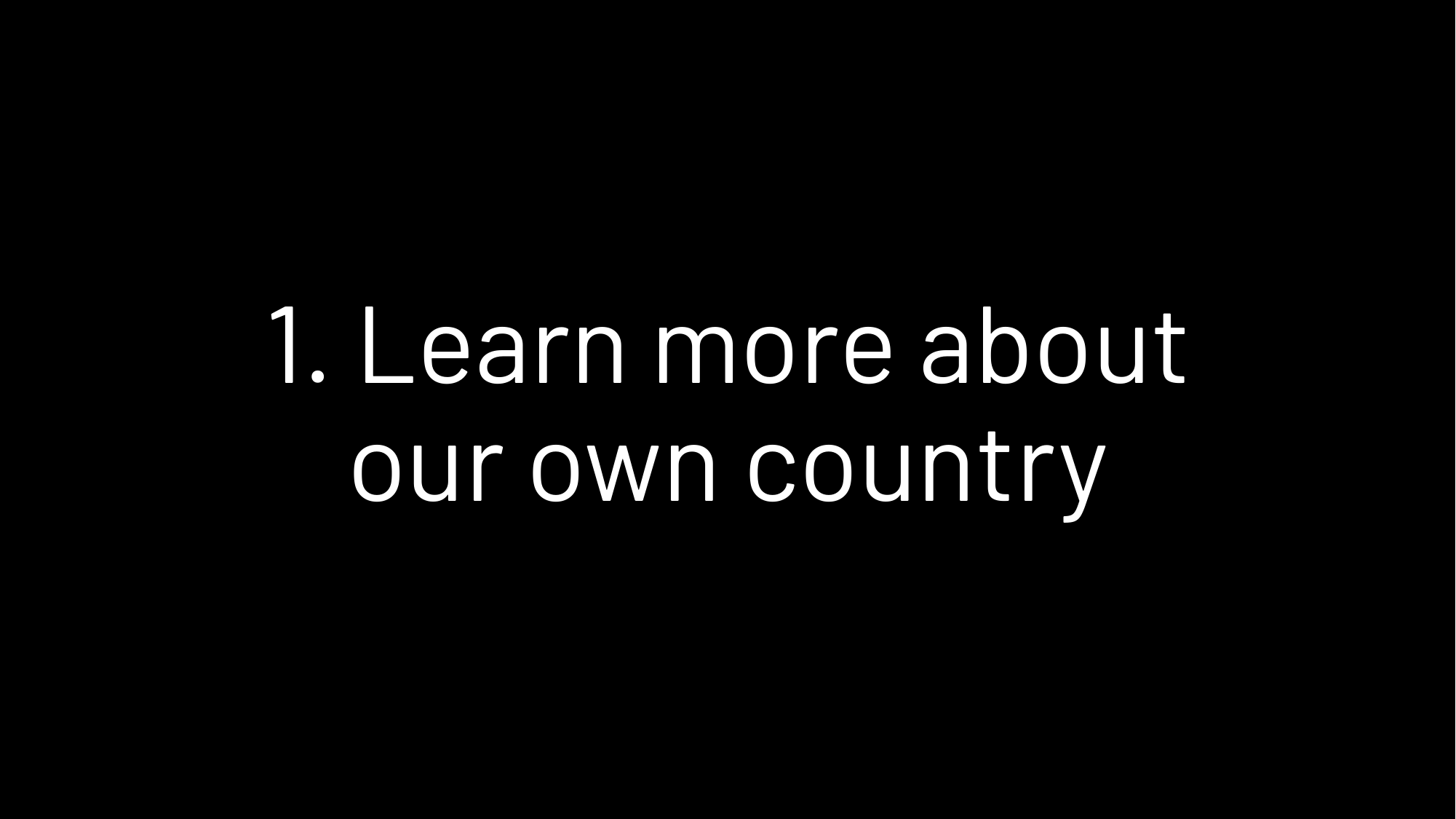

# 1. Learn more about our own country